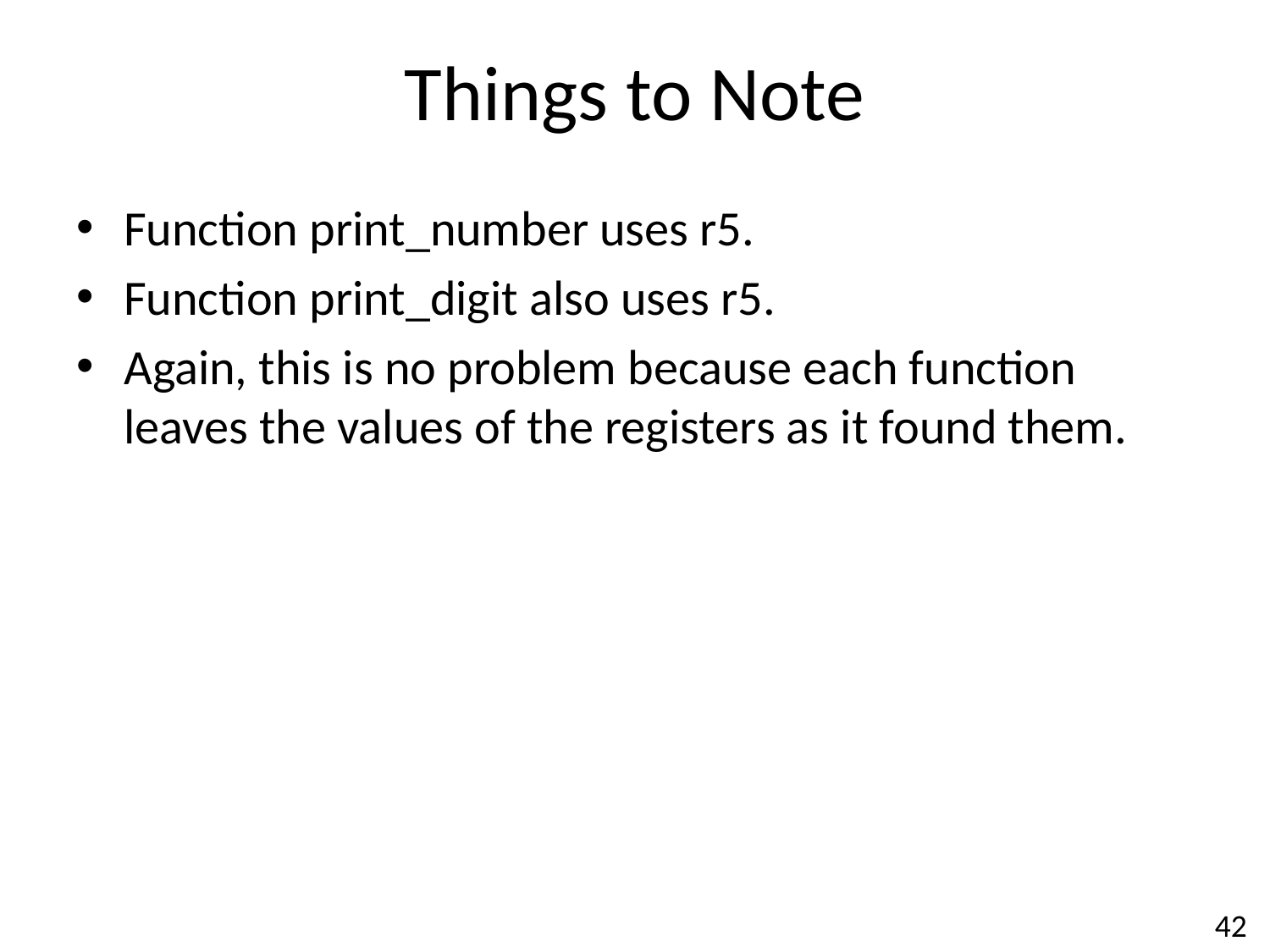

# Things to Note
Function print_number uses r5.
Function print_digit also uses r5.
Again, this is no problem because each function leaves the values of the registers as it found them.
42